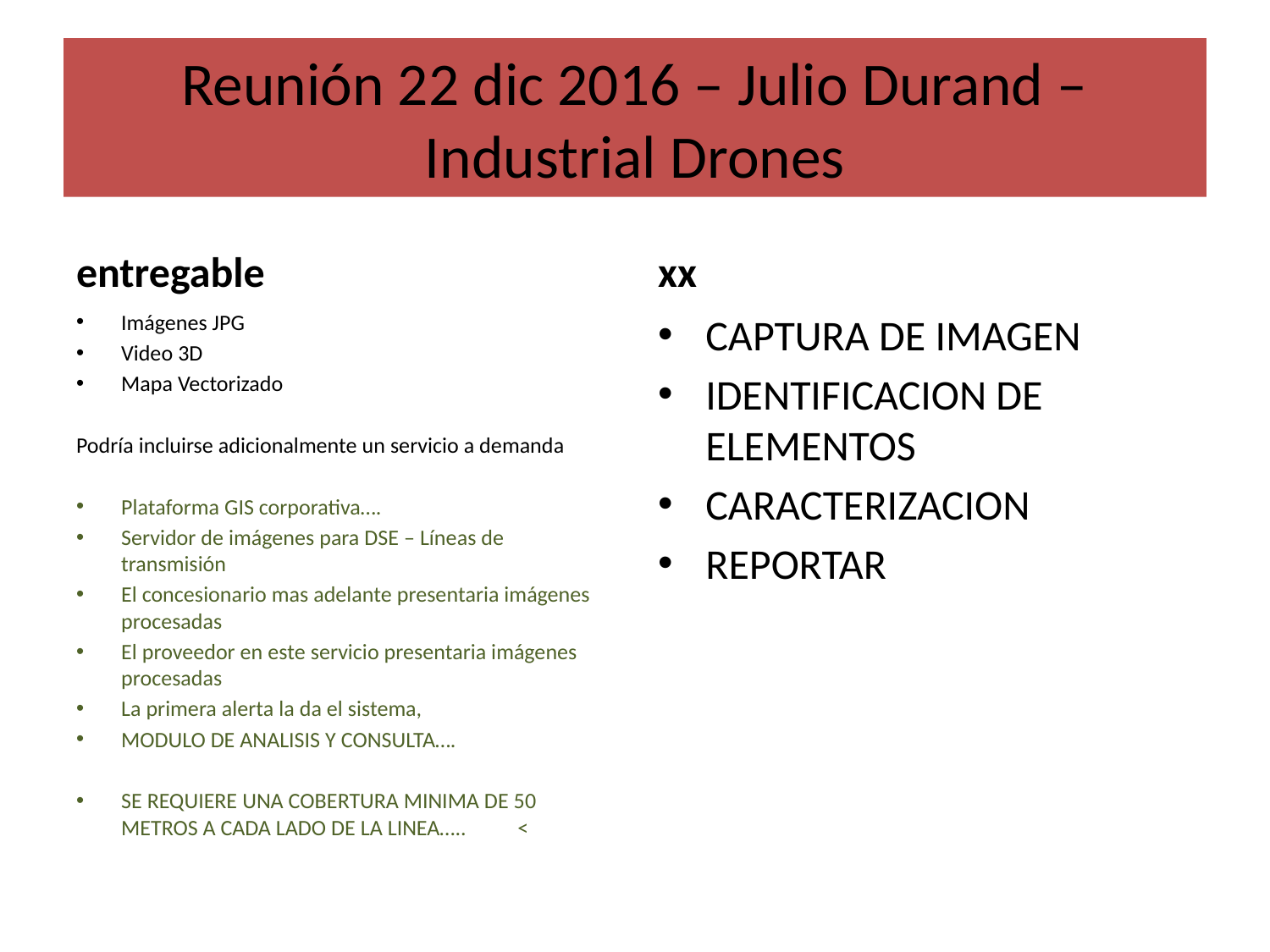

# Reunión 22 dic 2016 – Julio Durand – Industrial Drones
entregable
xx
Imágenes JPG
Video 3D
Mapa Vectorizado

Podría incluirse adicionalmente un servicio a demanda

Plataforma GIS corporativa….
Servidor de imágenes para DSE – Líneas de transmisión
El concesionario mas adelante presentaria imágenes procesadas
El proveedor en este servicio presentaria imágenes procesadas
La primera alerta la da el sistema,
MODULO DE ANALISIS Y CONSULTA….

SE REQUIERE UNA COBERTURA MINIMA DE 50 METROS A CADA LADO DE LA LINEA…..	<

CAPTURA DE IMAGEN
IDENTIFICACION DE ELEMENTOS
CARACTERIZACION
REPORTAR